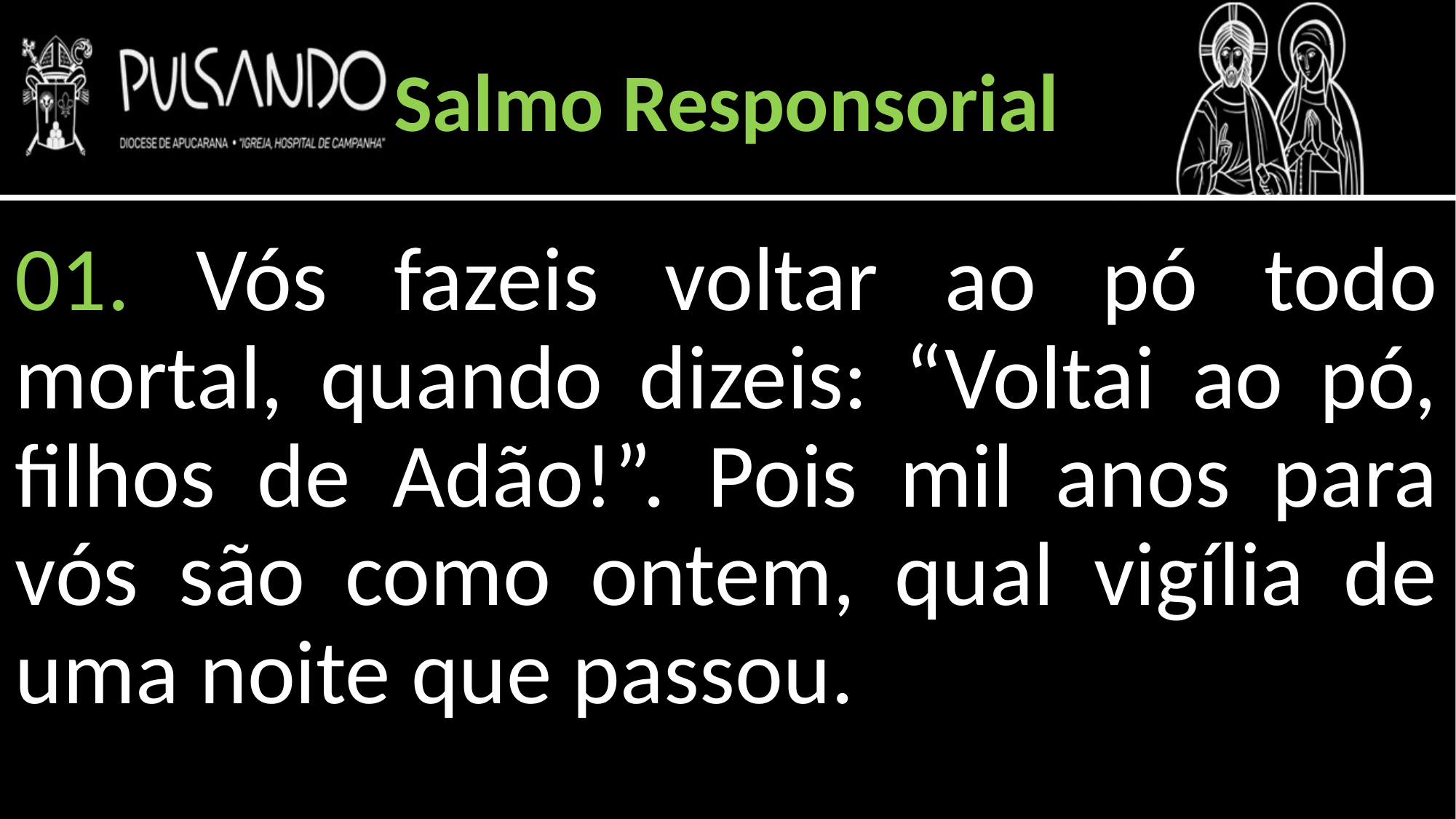

Salmo Responsorial
01. Vós fazeis voltar ao pó todo mortal, quando dizeis: “Voltai ao pó, filhos de Adão!”. Pois mil anos para vós são como ontem, qual vigília de uma noite que passou.